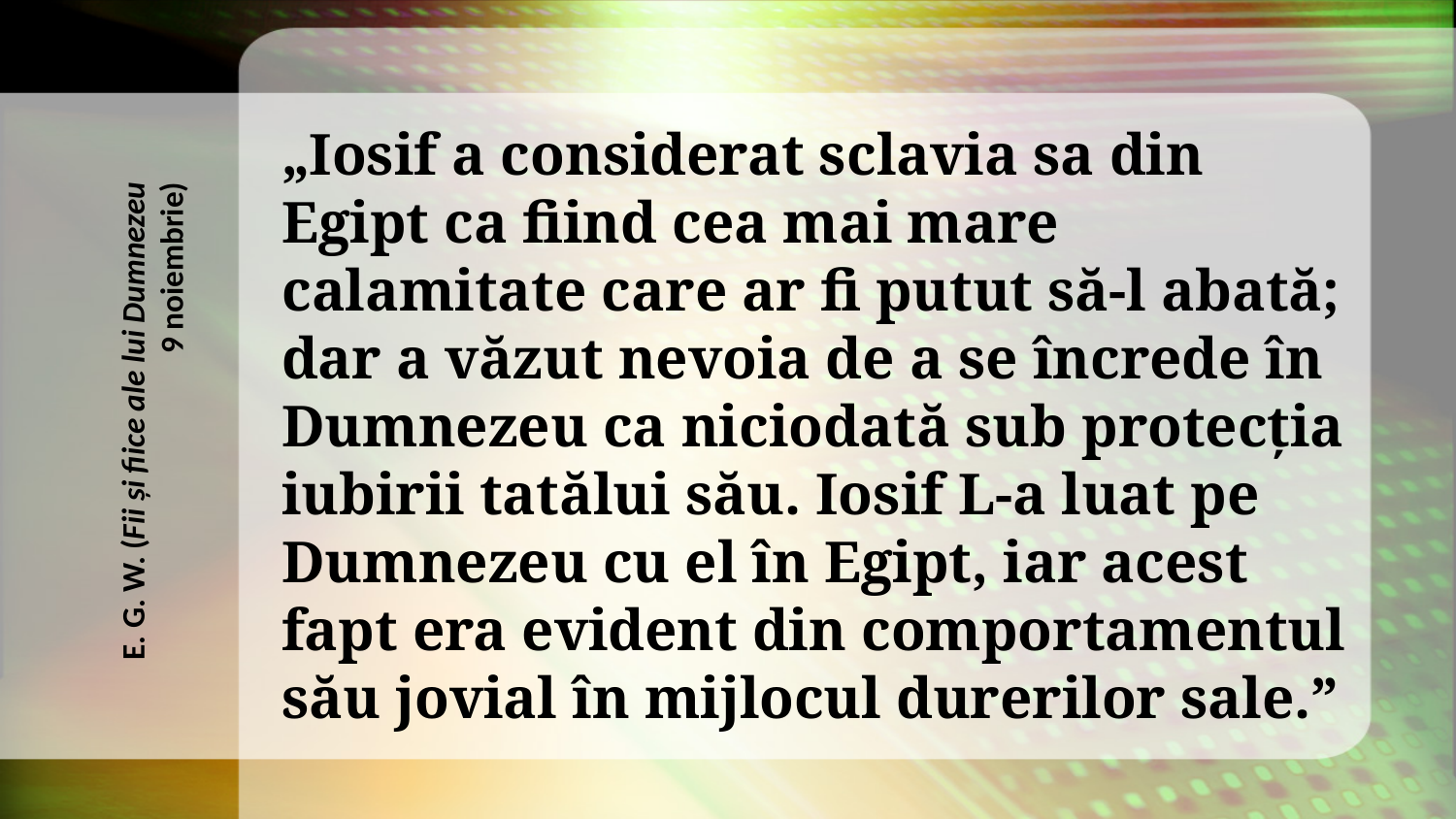

„Iosif a considerat sclavia sa din Egipt ca fiind cea mai mare calamitate care ar fi putut să-l abată; dar a văzut nevoia de a se încrede în Dumnezeu ca niciodată sub protecţia iubirii tatălui său. Iosif L-a luat pe Dumnezeu cu el în Egipt, iar acest fapt era evident din comportamentul său jovial în mijlocul durerilor sale.”
E. G. W. (Fii şi fiice ale lui Dumnezeu
9 noiembrie)